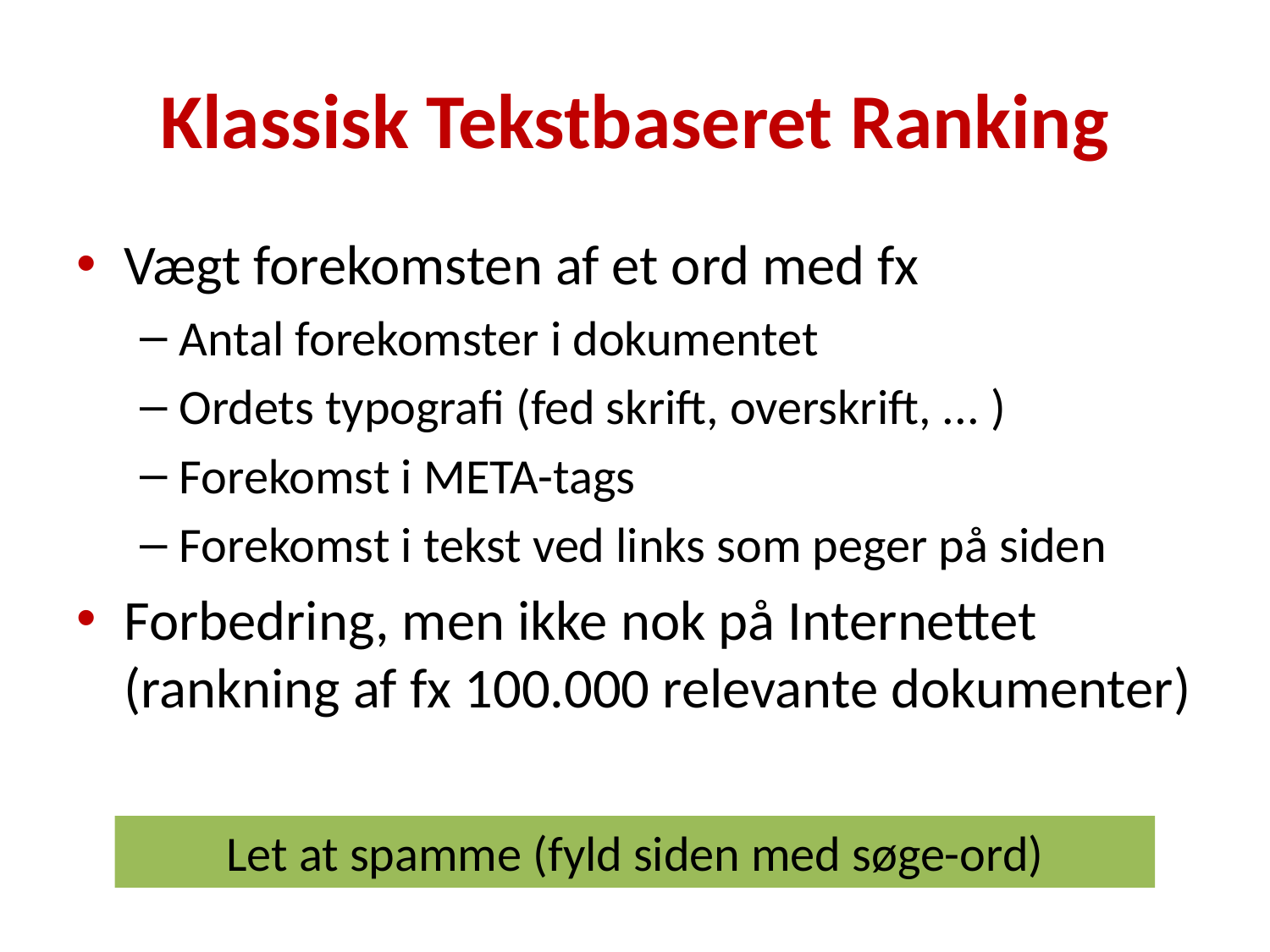

# Klassisk Tekstbaseret Ranking
Vægt forekomsten af et ord med fx
Antal forekomster i dokumentet
Ordets typografi (fed skrift, overskrift, ... )
Forekomst i META-tags
Forekomst i tekst ved links som peger på siden
Forbedring, men ikke nok på Internettet (rankning af fx 100.000 relevante dokumenter)

Let at spamme (fyld siden med søge-ord)